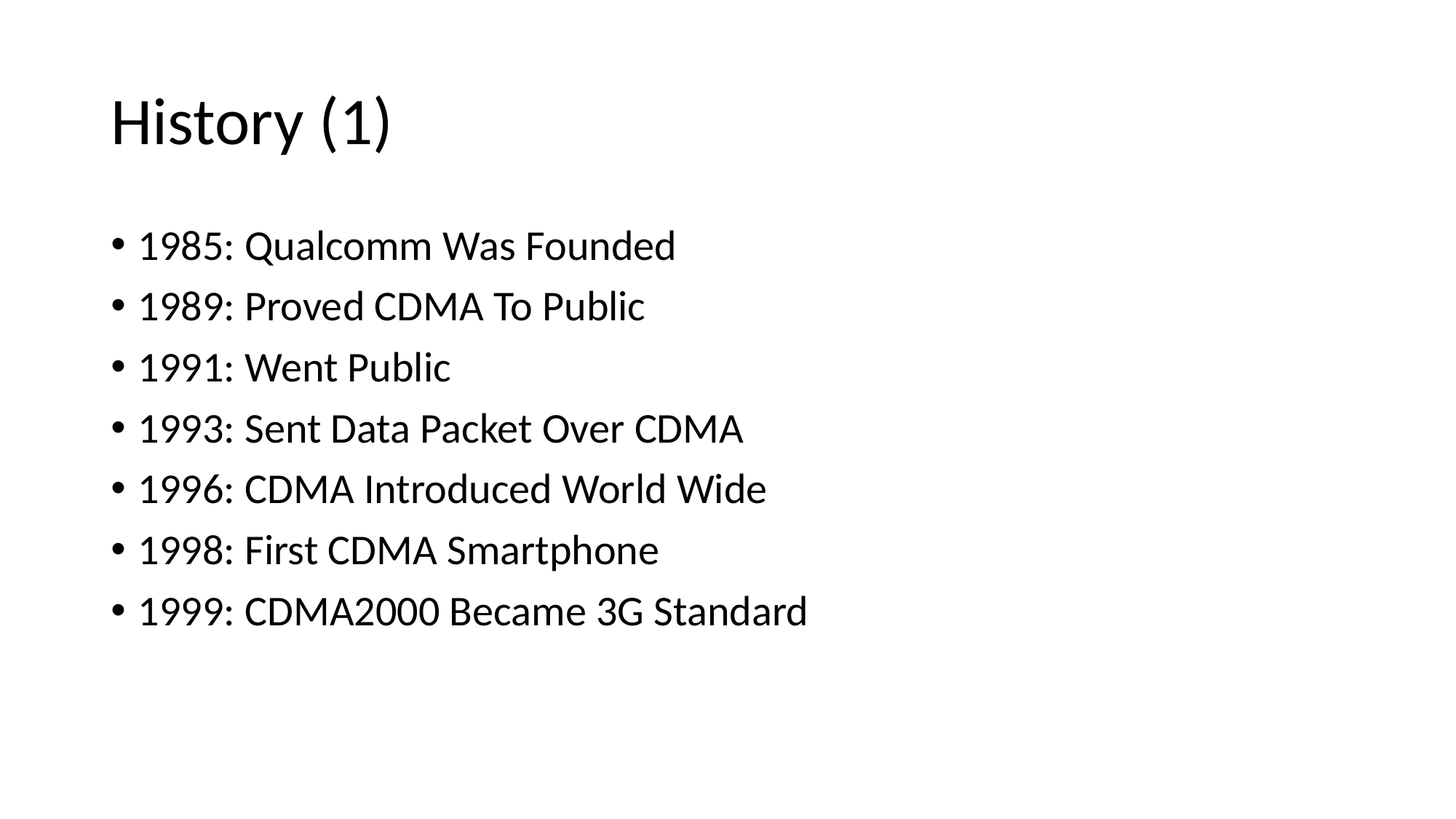

# History (1)
1985: Qualcomm Was Founded
1989: Proved CDMA To Public
1991: Went Public
1993: Sent Data Packet Over CDMA
1996: CDMA Introduced World Wide
1998: First CDMA Smartphone
1999: CDMA2000 Became 3G Standard